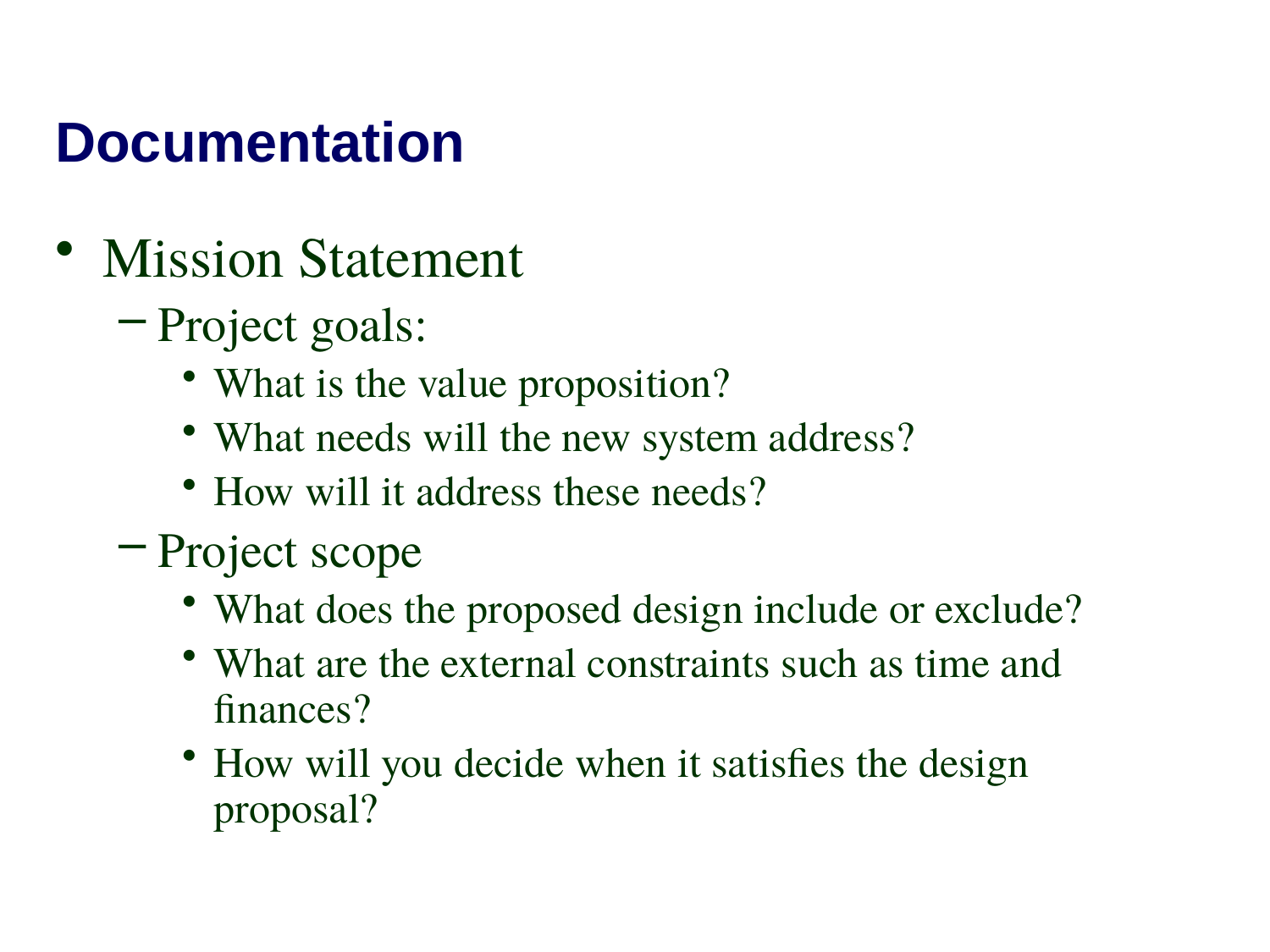

# Documentation
Mission Statement
Project goals:
What is the value proposition?
What needs will the new system address?
How will it address these needs?
Project scope
What does the proposed design include or exclude?
What are the external constraints such as time and finances?
How will you decide when it satisfies the design proposal?